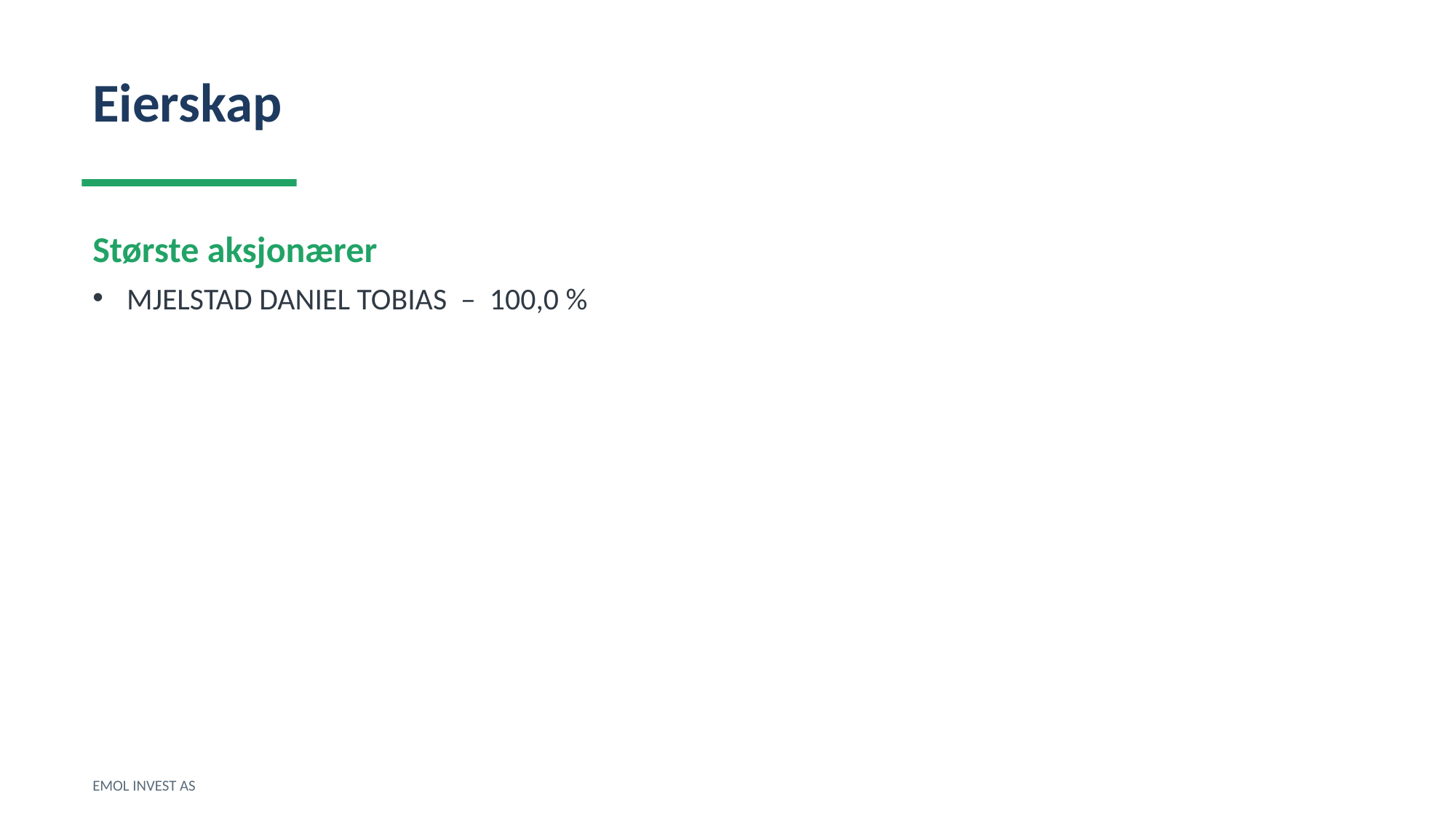

Eierskap

Største aksjonærer
MJELSTAD DANIEL TOBIAS  –  100,0 %
EMOL INVEST AS